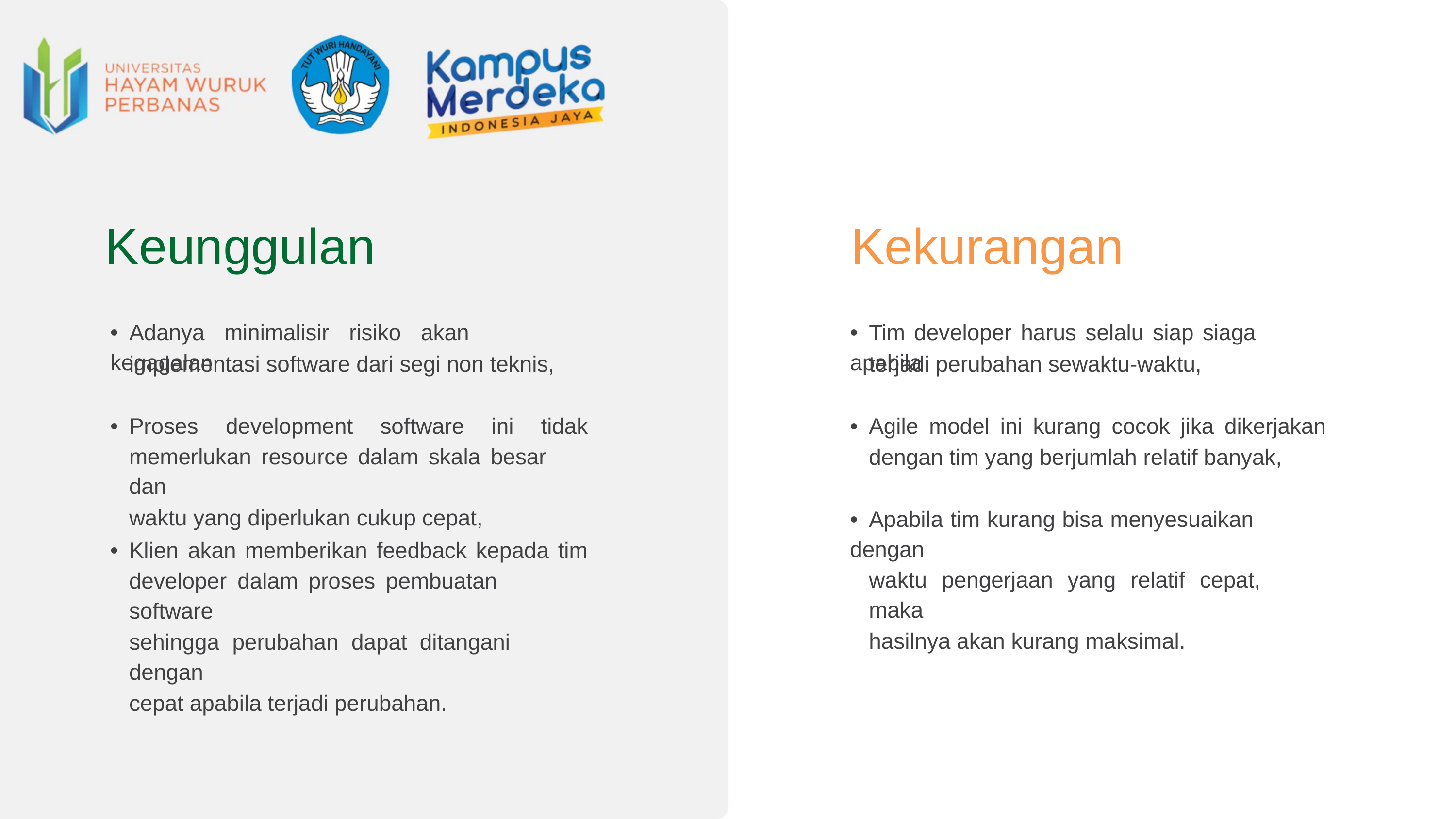

Keunggulan
Kekurangan
• Tim developer harus selalu siap siaga apabila
• Adanya minimalisir risiko akan kegagalan
implementasi software dari segi non teknis,
terjadi perubahan sewaktu-waktu,
• Agile model ini kurang cocok jika dikerjakan
• Proses development software ini tidak
memerlukan resource dalam skala besar dan
waktu yang diperlukan cukup cepat,
dengan tim yang berjumlah relatif banyak,
• Apabila tim kurang bisa menyesuaikan dengan
waktu pengerjaan yang relatif cepat, maka
hasilnya akan kurang maksimal.
• Klien akan memberikan feedback kepada tim
developer dalam proses pembuatan software
sehingga perubahan dapat ditangani dengan
cepat apabila terjadi perubahan.